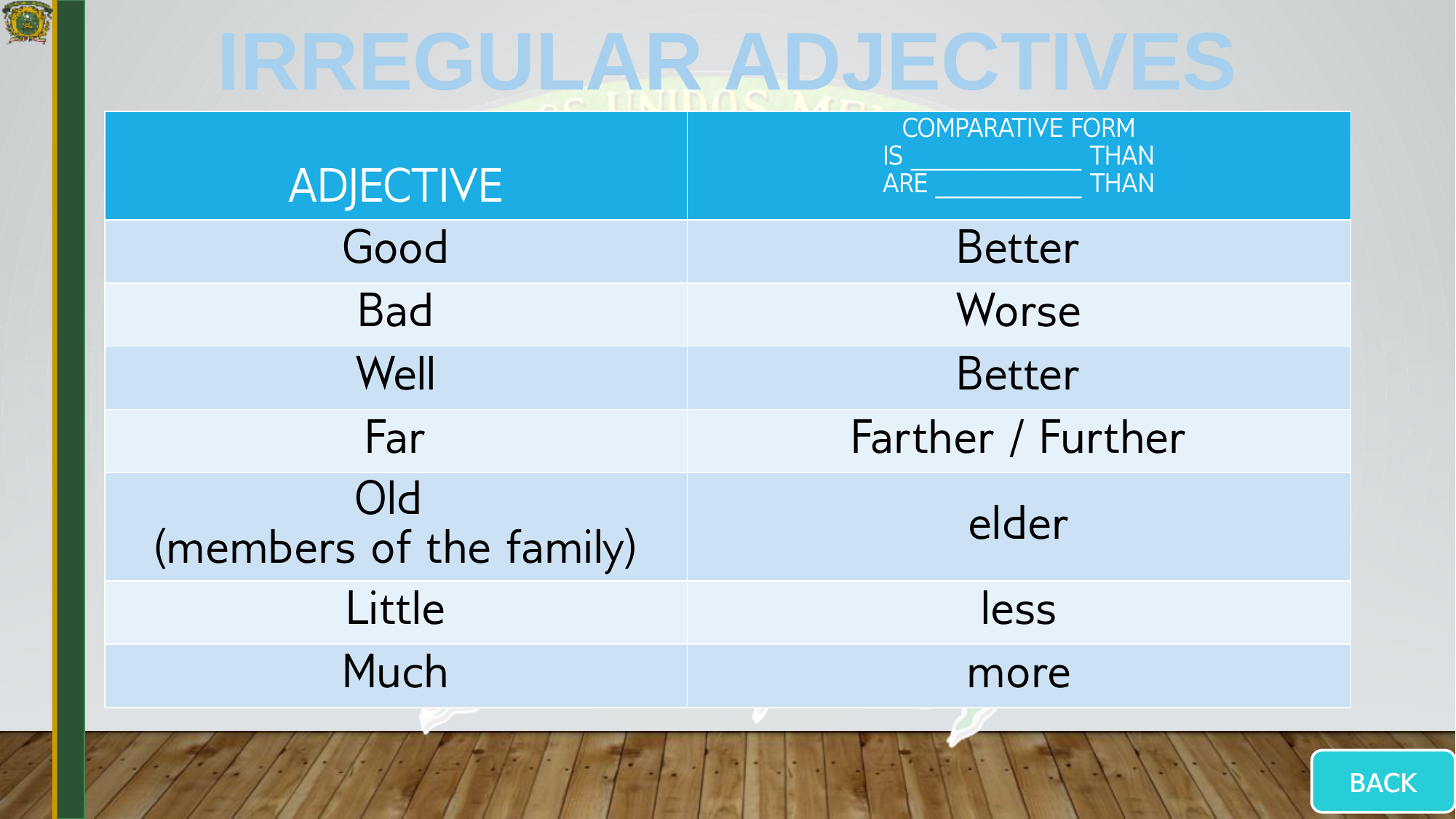

# IRREGULAR ADJECTIVES
| ADJECTIVE | COMPARATIVE FORM IS \_\_\_\_\_\_\_\_\_\_\_\_\_\_ THAN ARE \_\_\_\_\_\_\_\_\_\_\_\_ THAN |
| --- | --- |
| Good | Better |
| Bad | Worse |
| Well | Better |
| Far | Farther / Further |
| Old (members of the family) | elder |
| Little | less |
| Much | more |
BACK